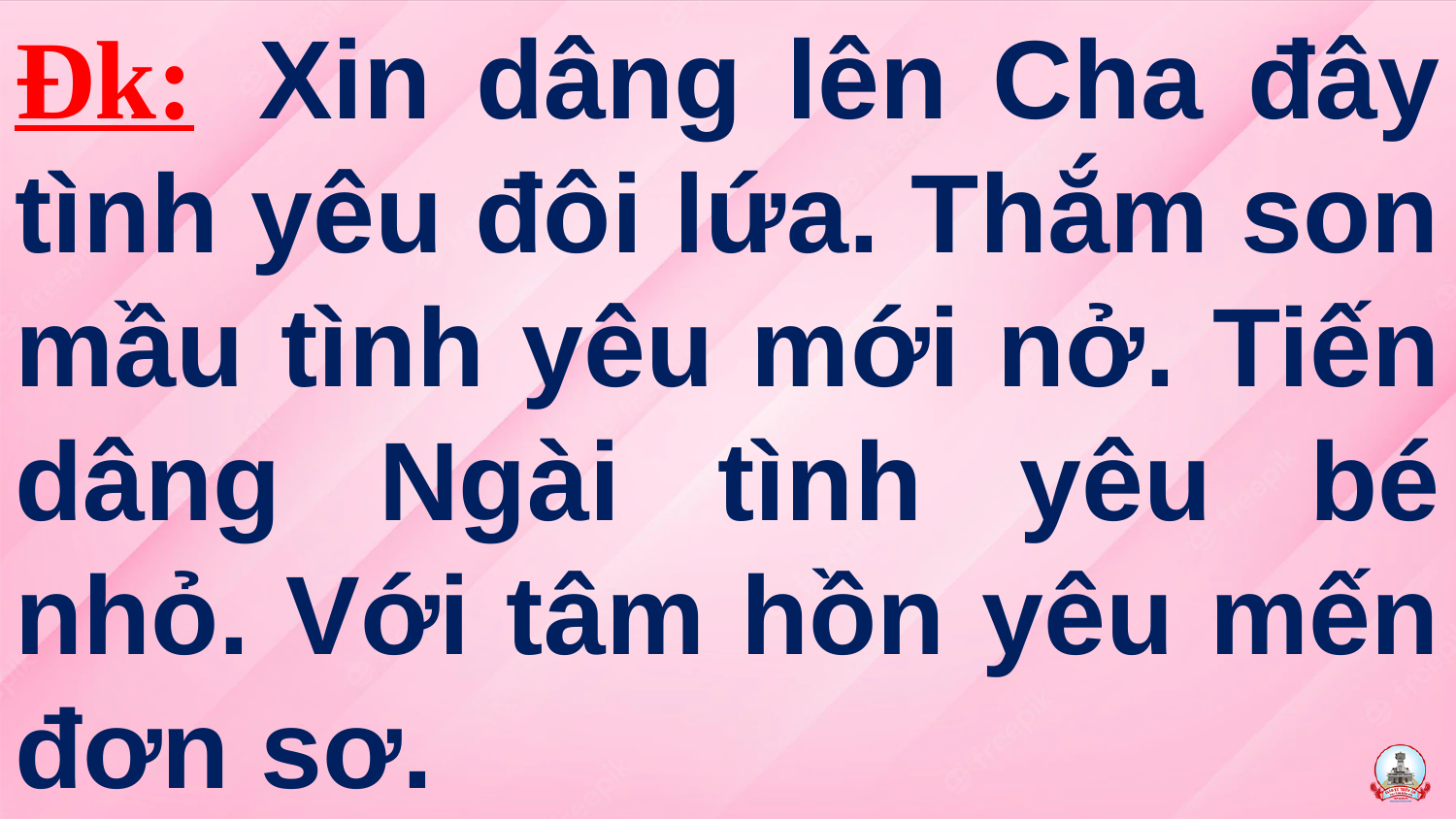

# Đk:  Xin dâng lên Cha đây tình yêu đôi lứa. Thắm son mầu tình yêu mới nở. Tiến dâng Ngài tình yêu bé nhỏ. Với tâm hồn yêu mến đơn sơ.